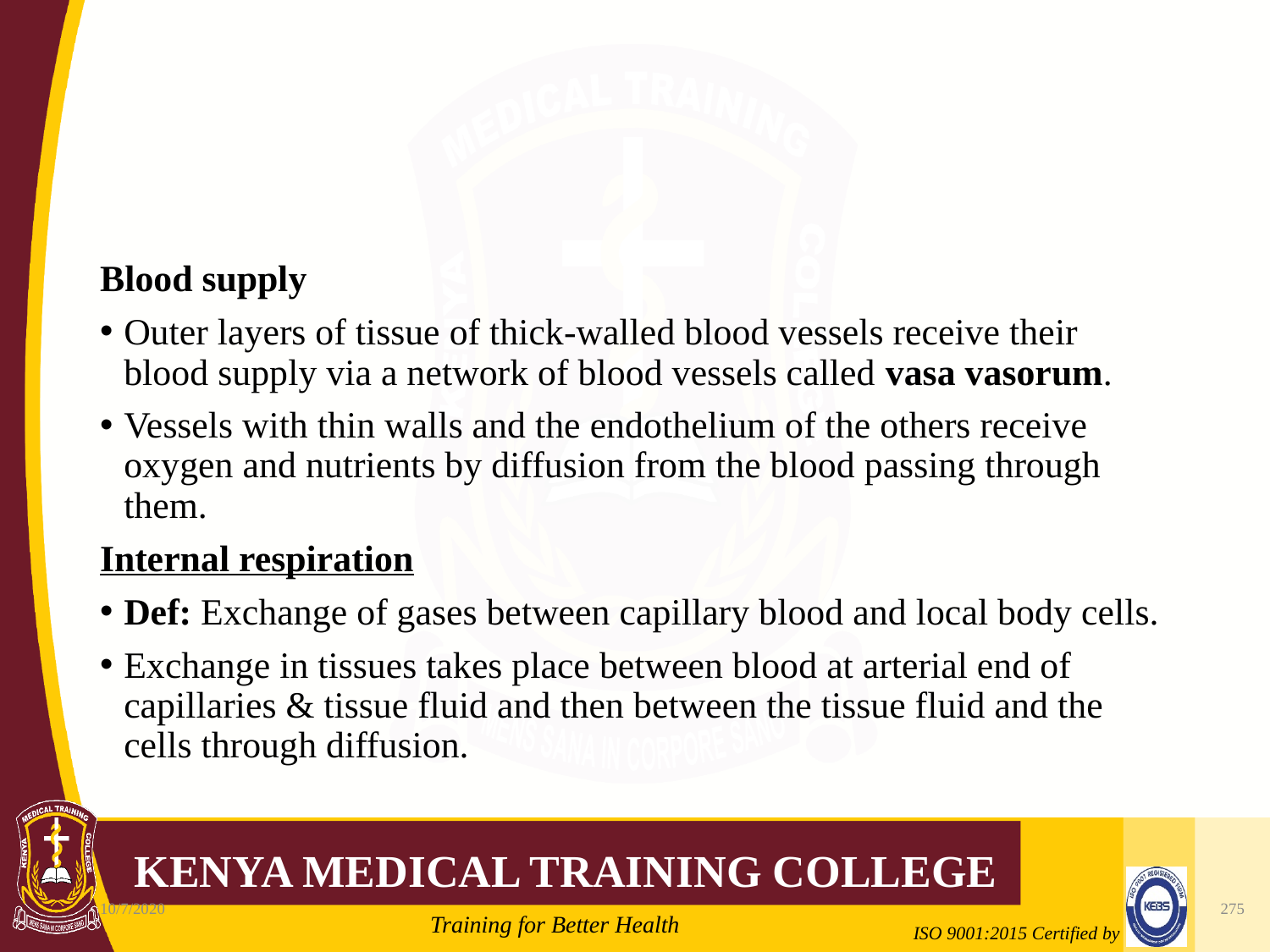

#
Blood supply
Outer layers of tissue of thick-walled blood vessels receive their blood supply via a network of blood vessels called vasa vasorum.
Vessels with thin walls and the endothelium of the others receive oxygen and nutrients by diffusion from the blood passing through them.
Internal respiration
Def: Exchange of gases between capillary blood and local body cells.
Exchange in tissues takes place between blood at arterial end of capillaries & tissue fluid and then between the tissue fluid and the cells through diffusion.

10/7/2020
275